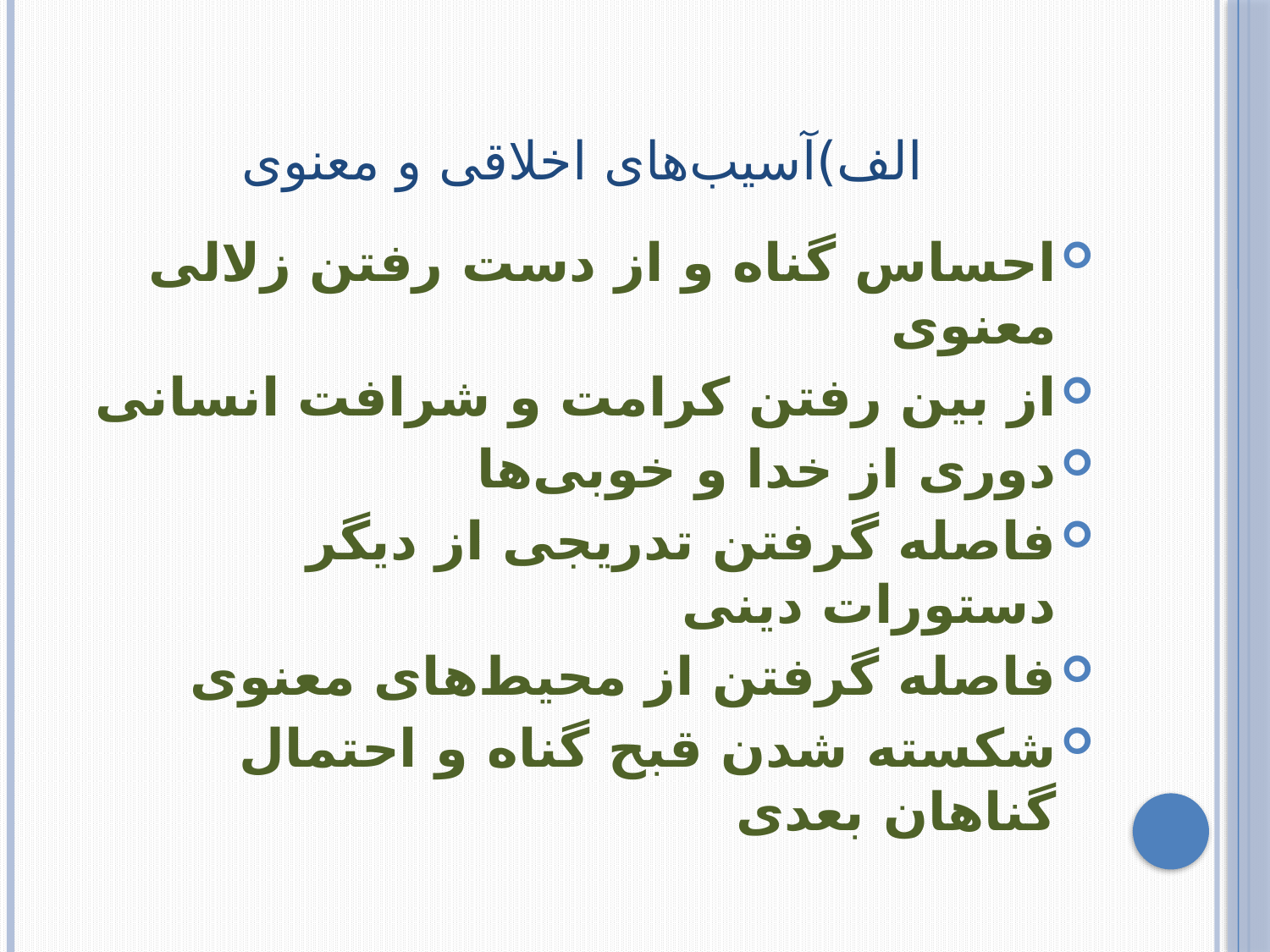

# الف)آسیب‌های اخلاقی و معنوی
احساس گناه و از دست رفتن زلالی معنوی
از بین رفتن کرامت و شرافت انسانی
دوری از خدا و خوبی‌ها
فاصله گرفتن تدریجی از دیگر دستورات دینی
فاصله گرفتن از محیط‌های معنوی
شکسته شدن قبح گناه و احتمال گناهان بعدی